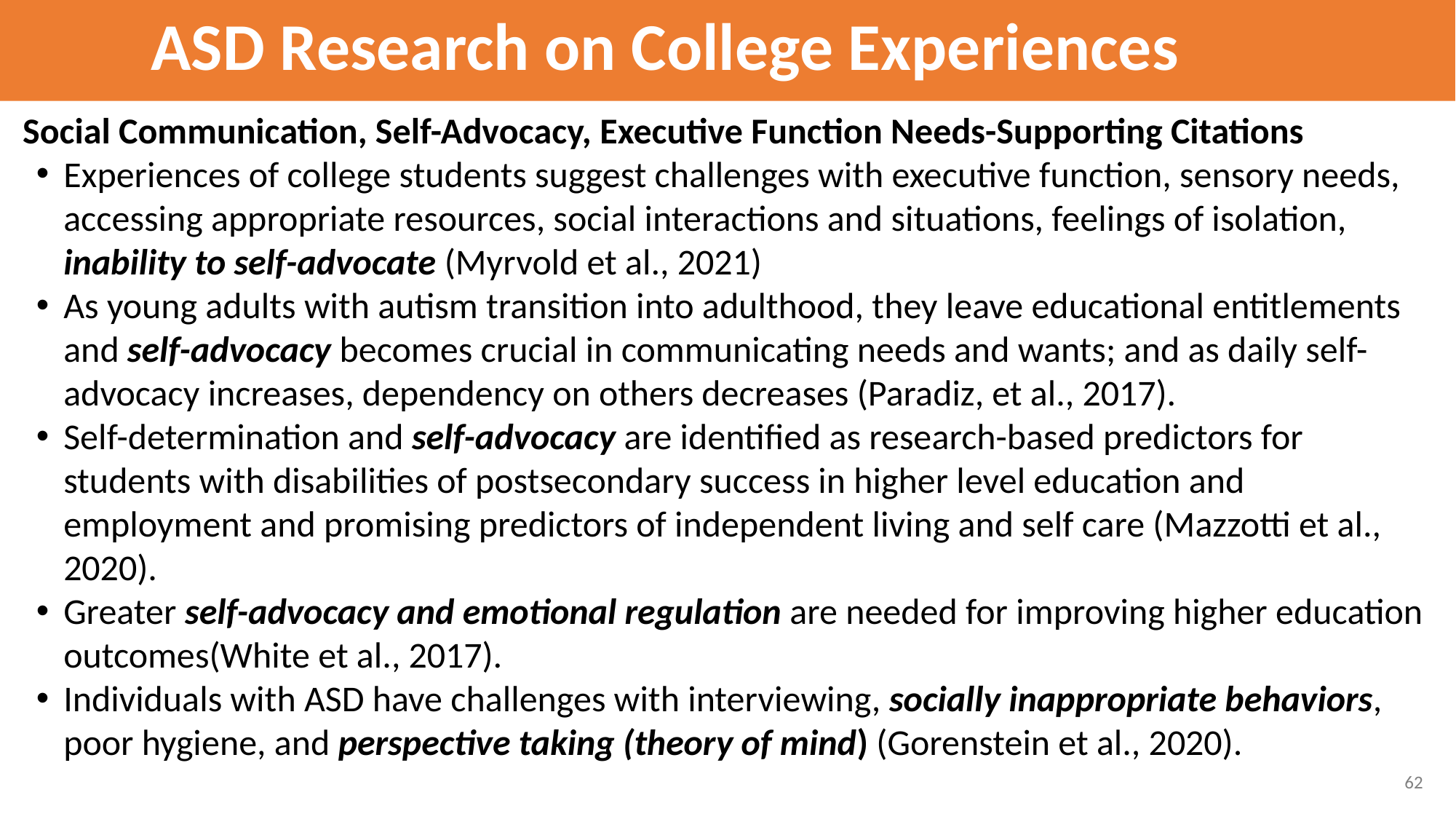

ASD Research on College Experiences
Social Communication, Self-Advocacy, Executive Function Needs-Supporting Citations
Experiences of college students suggest challenges with executive function, sensory needs, accessing appropriate resources, social interactions and situations, feelings of isolation, inability to self-advocate (Myrvold et al., 2021)
As young adults with autism transition into adulthood, they leave educational entitlements and self-advocacy becomes crucial in communicating needs and wants; and as daily self-advocacy increases, dependency on others decreases (Paradiz, et al., 2017).
Self-determination and self-advocacy are identified as research-based predictors for students with disabilities of postsecondary success in higher level education and employment and promising predictors of independent living and self care (Mazzotti et al., 2020).
Greater self-advocacy and emotional regulation are needed for improving higher education outcomes(White et al., 2017).
Individuals with ASD have challenges with interviewing, socially inappropriate behaviors, poor hygiene, and perspective taking (theory of mind) (Gorenstein et al., 2020).

62